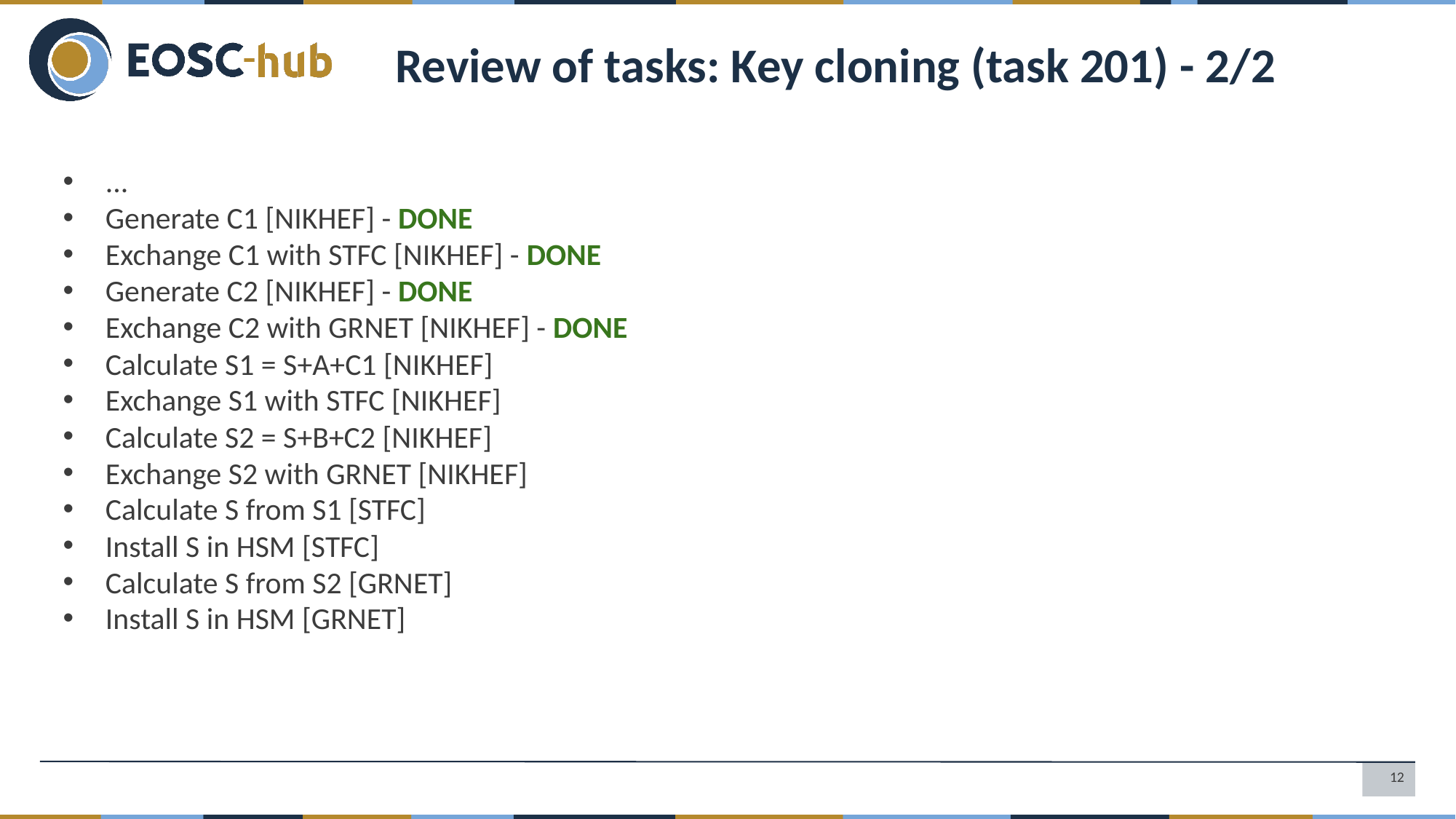

Review of tasks: Key cloning (task 201) - 2/2
...
Generate C1 [NIKHEF] - DONE
Exchange C1 with STFC [NIKHEF] - DONE
Generate C2 [NIKHEF] - DONE
Exchange C2 with GRNET [NIKHEF] - DONE
Calculate S1 = S+A+C1 [NIKHEF]
Exchange S1 with STFC [NIKHEF]
Calculate S2 = S+B+C2 [NIKHEF]
Exchange S2 with GRNET [NIKHEF]
Calculate S from S1 [STFC]
Install S in HSM [STFC]
Calculate S from S2 [GRNET]
Install S in HSM [GRNET]

12